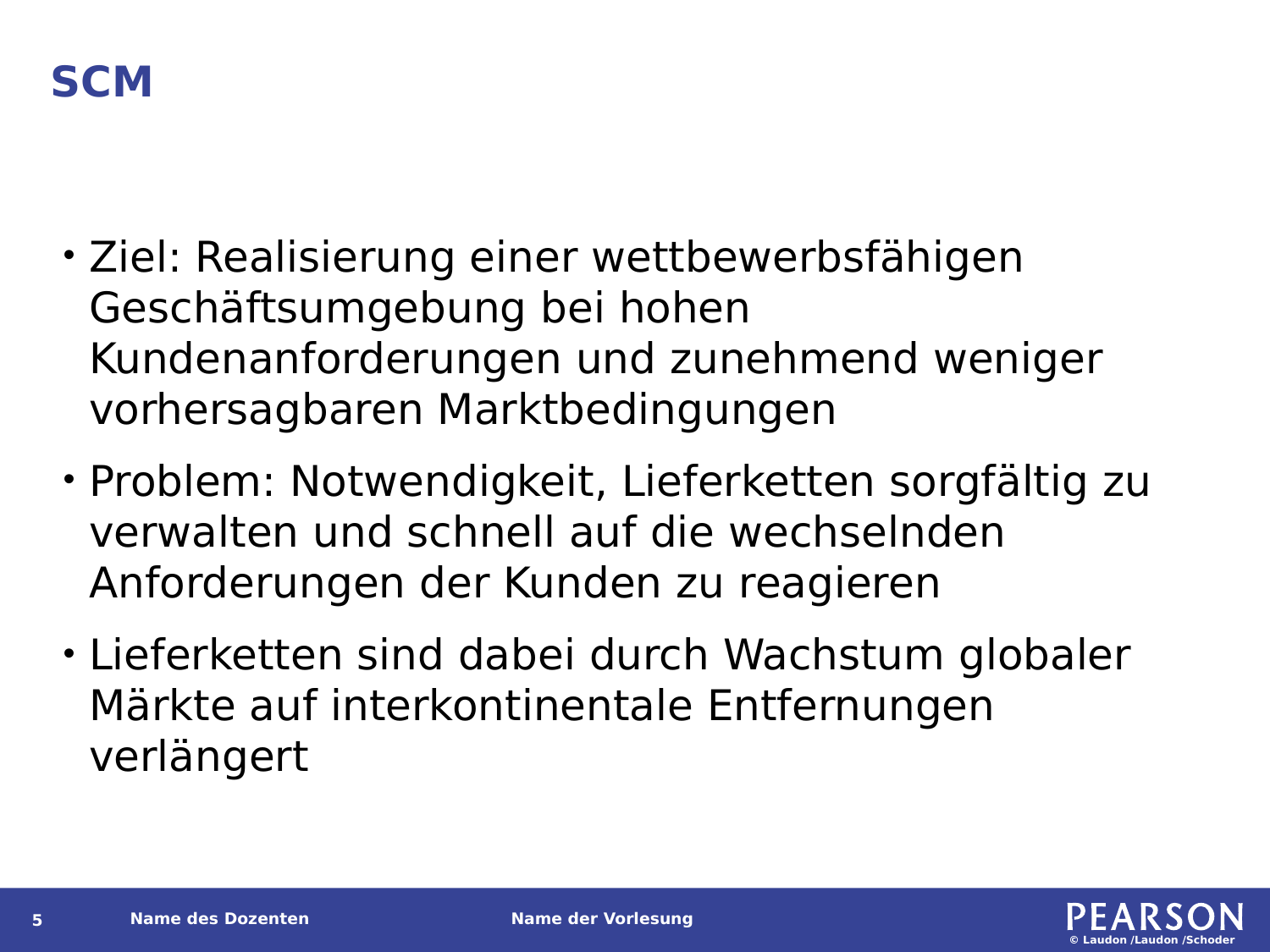

# SCM

Ziel: Realisierung einer wettbewerbsfähigen Geschäftsumgebung bei hohen Kundenanforderungen und zunehmend weniger vorhersagbaren Marktbedingungen
Problem: Notwendigkeit, Lieferketten sorgfältig zu verwalten und schnell auf die wechselnden Anforderungen der Kunden zu reagieren
Lieferketten sind dabei durch Wachstum globaler Märkte auf interkontinentale Entfernungen verlängert

5